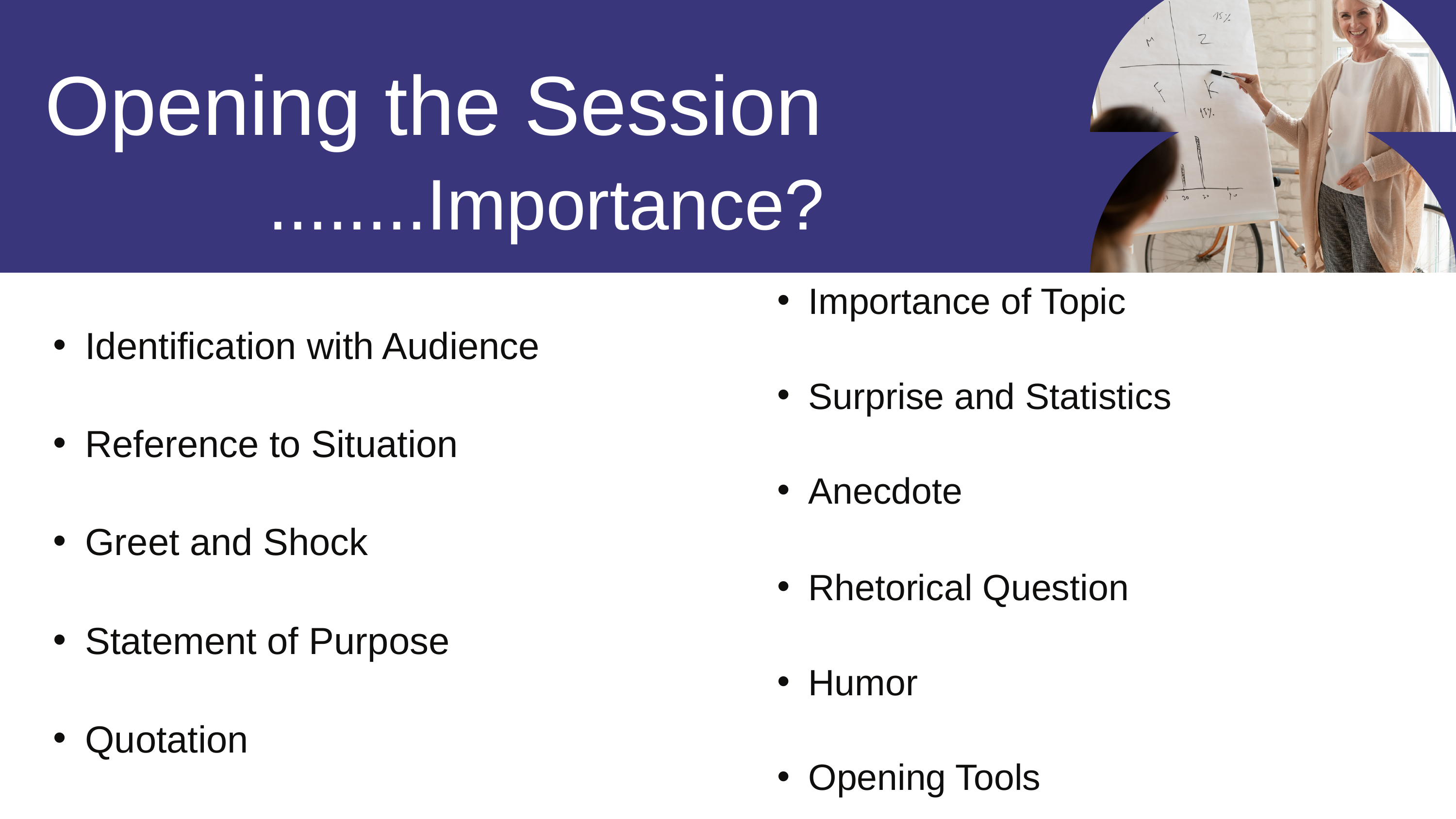

Opening the Session
........Importance?

Importance of Topic

Surprise and Statistics

Anecdote

Rhetorical Question

Humor

Opening Tools

Identification with Audience

Reference to Situation

Greet and Shock

Statement of Purpose

Quotation